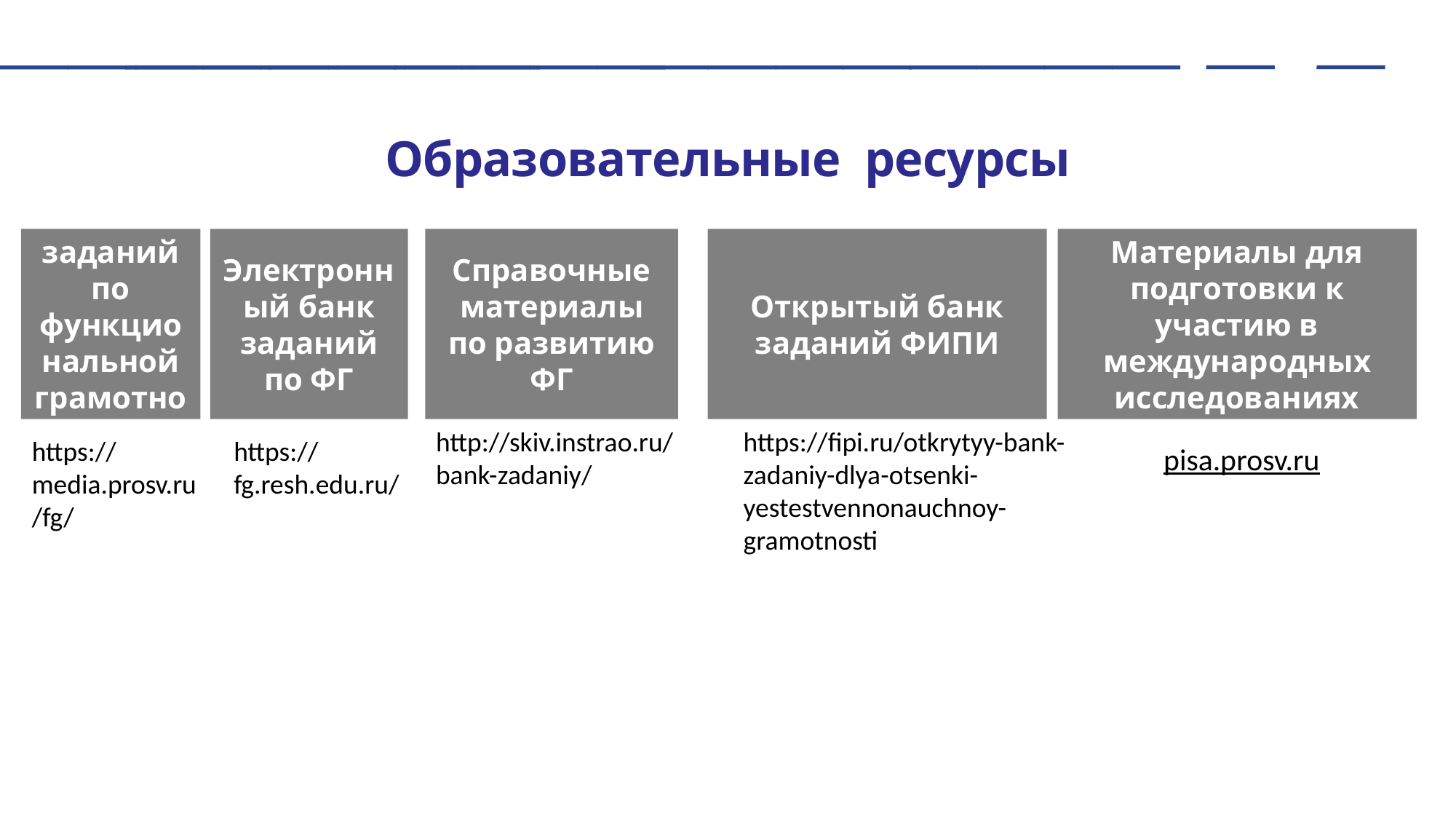

# Образовательные  ресурсы
Банк заданий по функциональной грамотности
Электронный банк заданий по ФГ
Справочные материалы по развитию ФГ
Открытый банк заданий ФИПИ
Материалы для подготовки к участию в международных исследованиях

http://skiv.instrao.ru/bank-zadaniy/
https://fipi.ru/otkrytyy-bank-zadaniy-dlya-otsenki-yestestvennonauchnoy-gramotnosti
https://media.prosv.ru/fg/
https://fg.resh.edu.ru/
pisa.prosv.ru